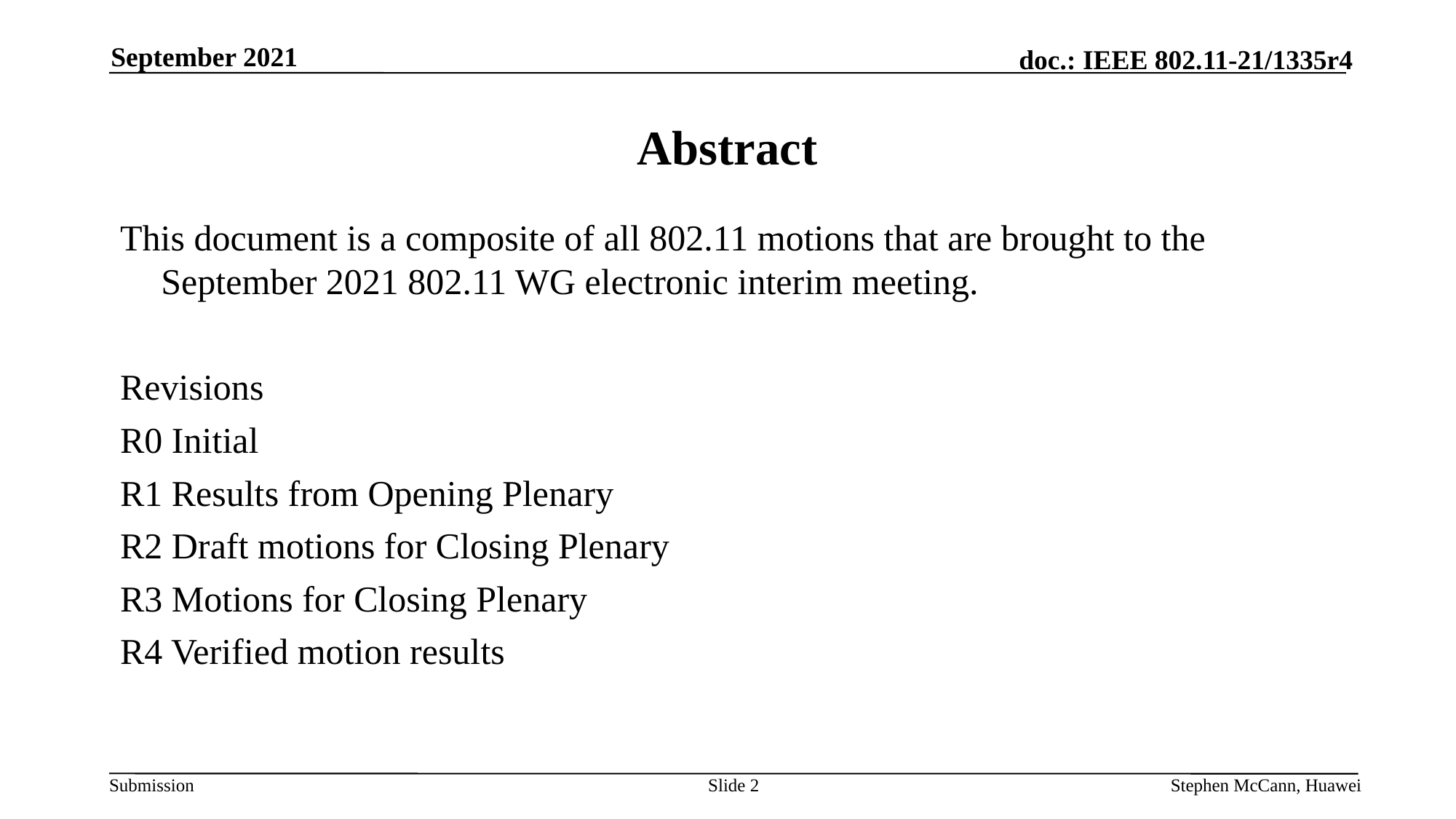

September 2021
# Abstract
This document is a composite of all 802.11 motions that are brought to the September 2021 802.11 WG electronic interim meeting.

Revisions
R0 Initial
R1 Results from Opening Plenary
R2 Draft motions for Closing Plenary
R3 Motions for Closing Plenary
R4 Verified motion results

Slide 2
Stephen McCann, Huawei